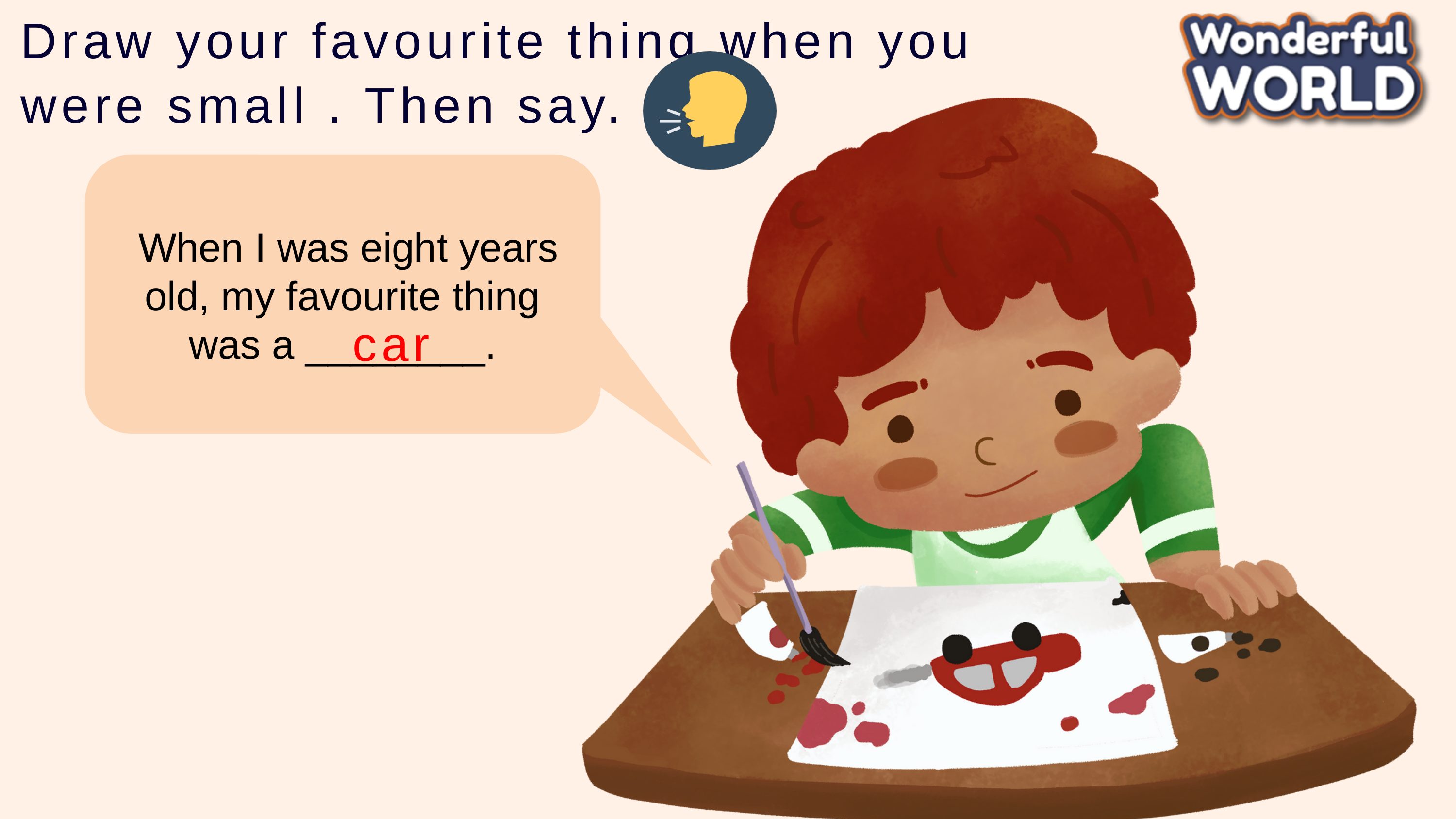

Draw your favourite thing when you were small . Then say.

 When I was eight years old, my favourite thing was a ________.
car